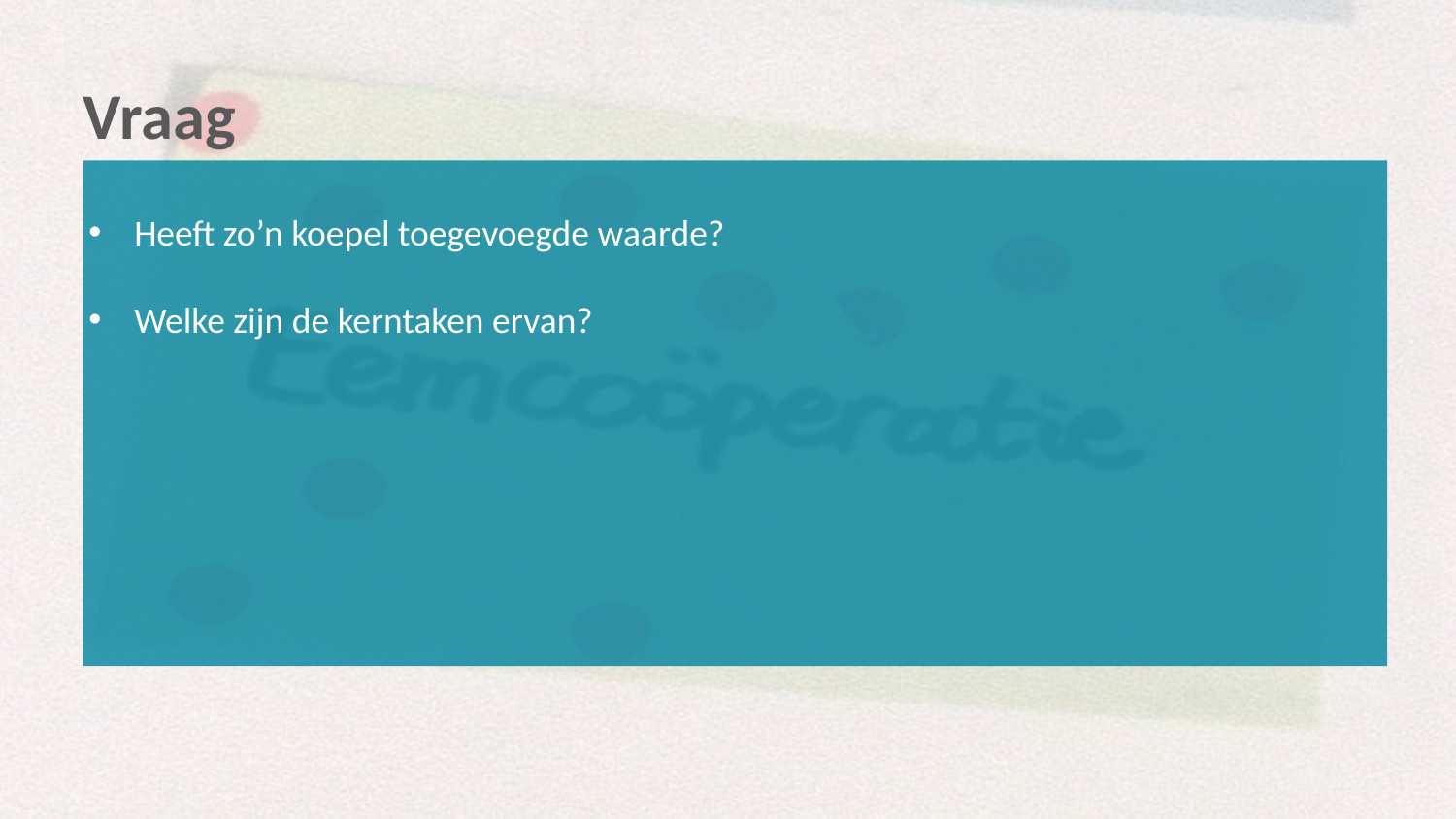

# Vraag
Heeft zo’n koepel toegevoegde waarde?
Welke zijn de kerntaken ervan?